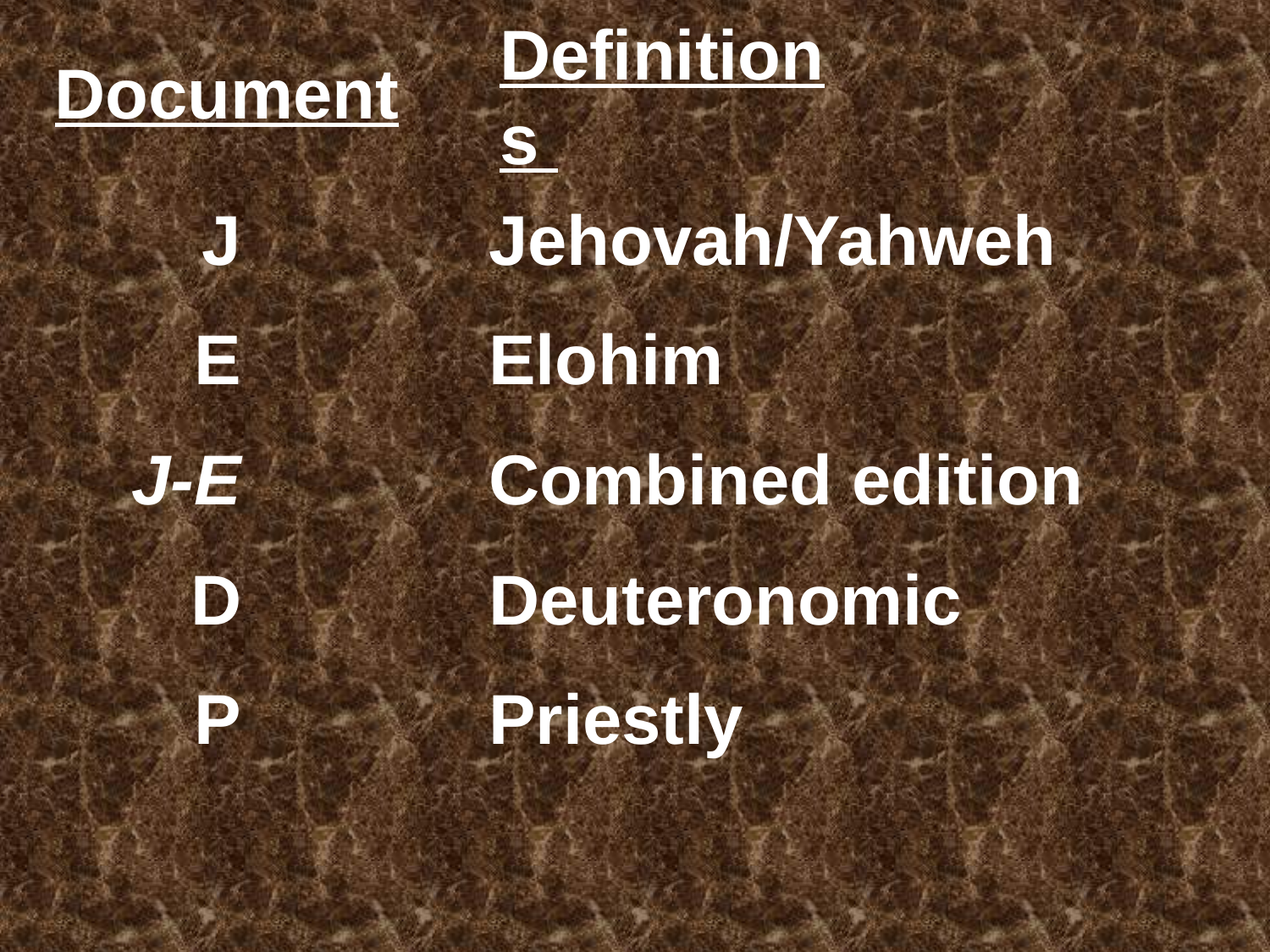

Document
Definitions
J
E
J-E
D
P

Jehovah/Yahweh
Elohim
Combined edition
Deuteronomic
Priestly